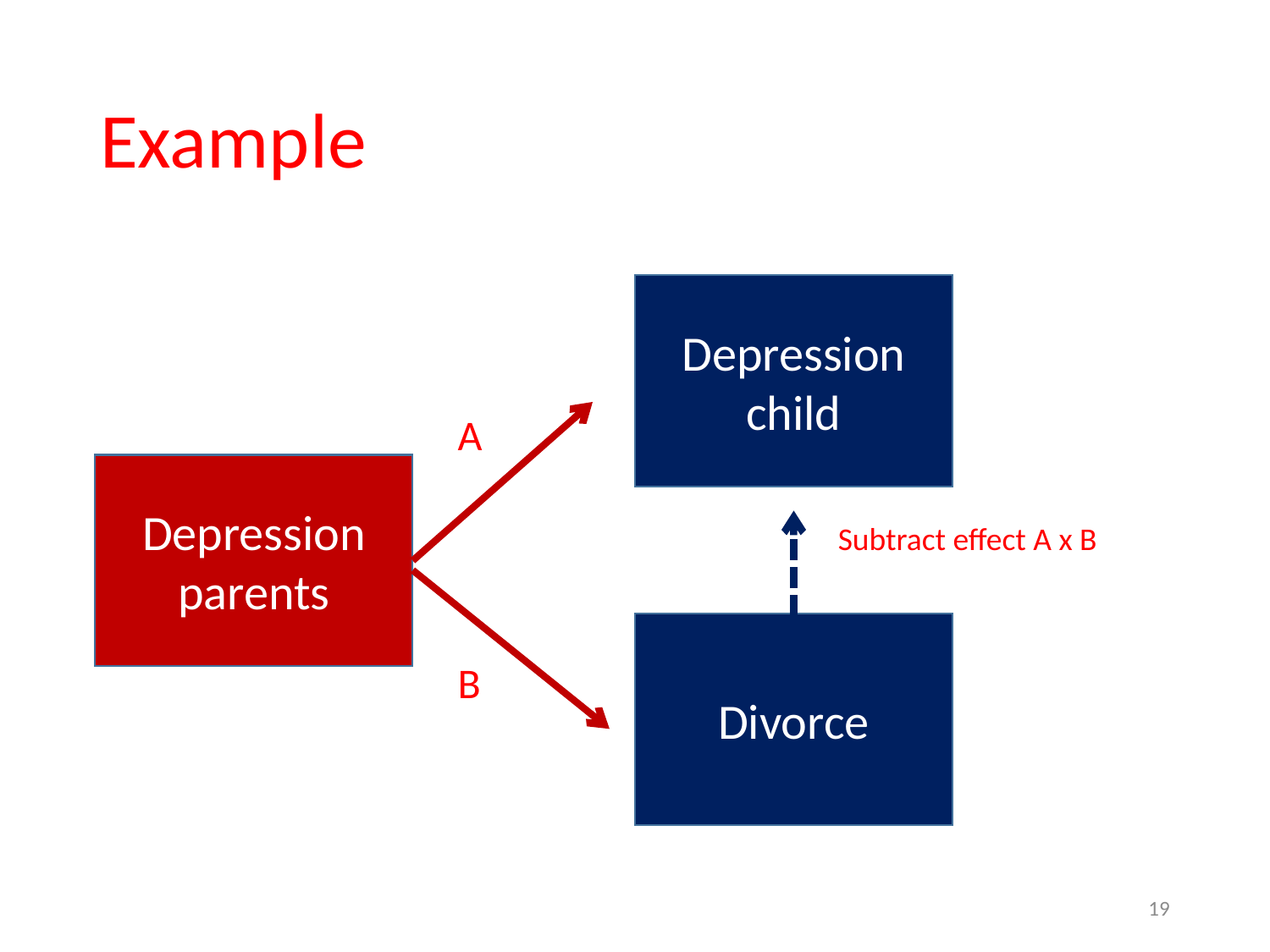

# Example

Depression child
A
Depression parents
Subtract effect A x B
Divorce
B
19